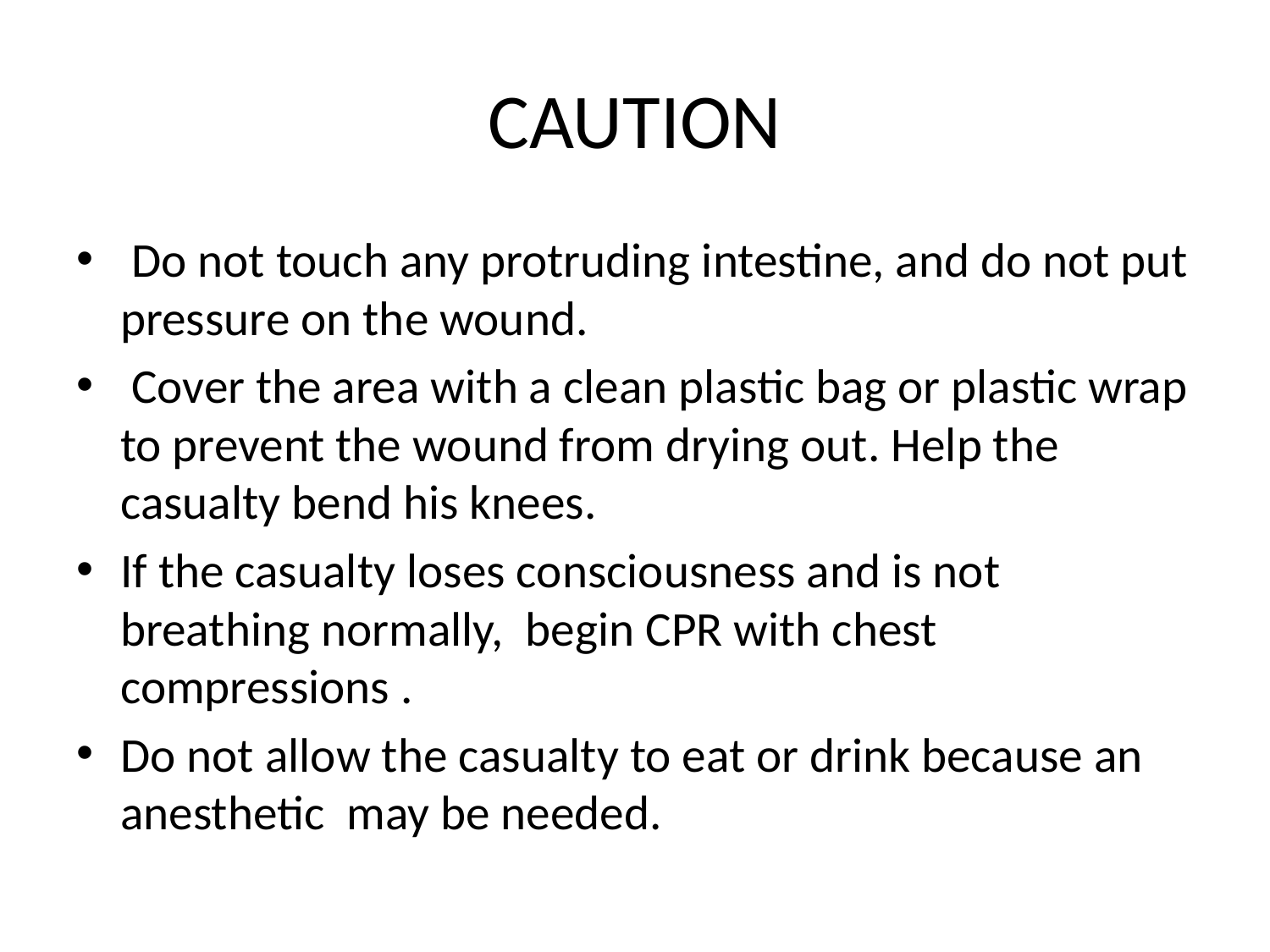

# CAUTION
 Do not touch any protruding intestine, and do not put pressure on the wound.
 Cover the area with a clean plastic bag or plastic wrap to prevent the wound from drying out. Help the casualty bend his knees.
If the casualty loses consciousness and is not breathing normally,  begin CPR with chest compressions .
Do not allow the casualty to eat or drink because an anesthetic  may be needed.